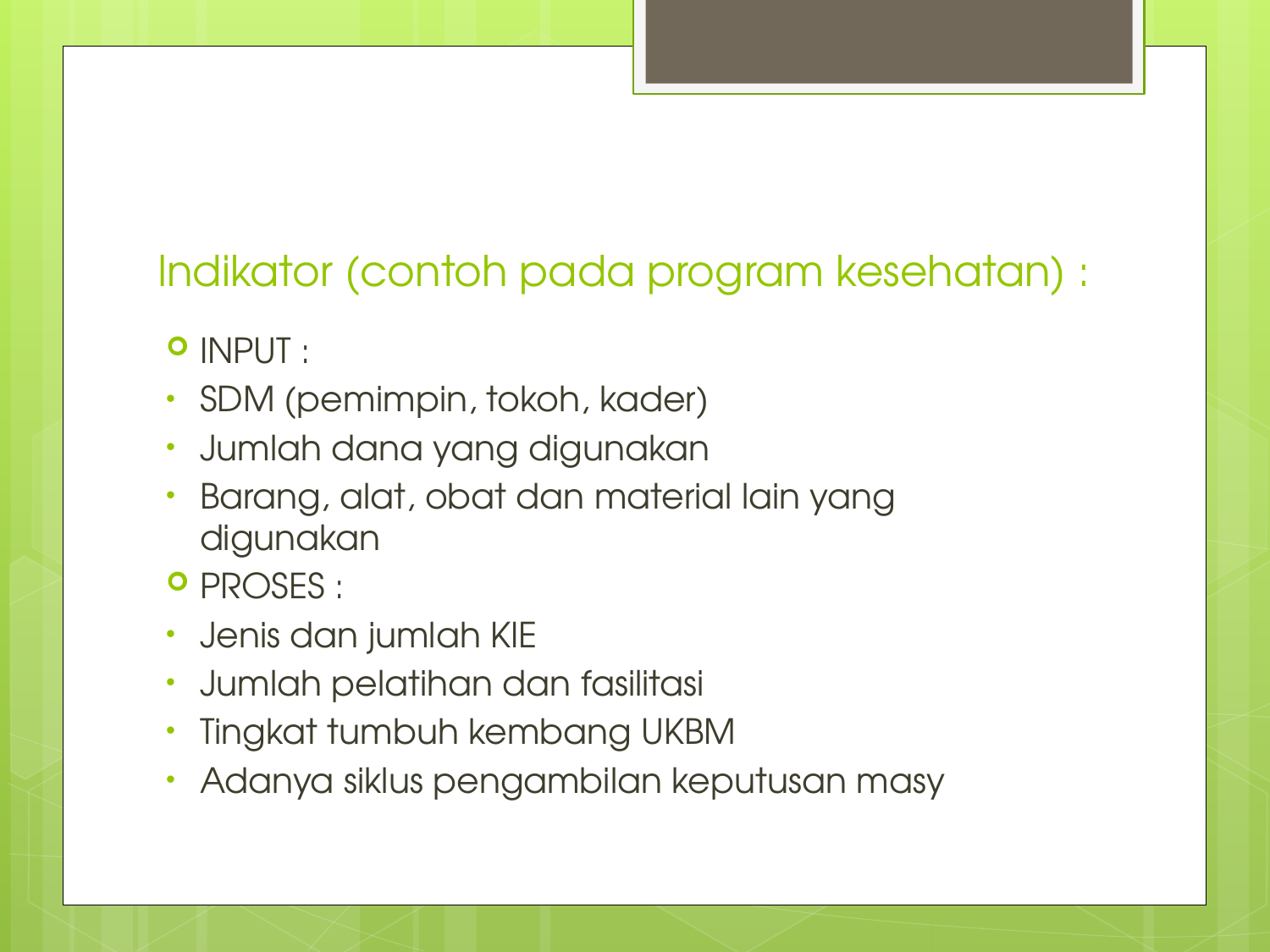

# Indikator (contoh pada program kesehatan) :
INPUT :
SDM (pemimpin, tokoh, kader)
Jumlah dana yang digunakan
Barang, alat, obat dan material lain yang digunakan
PROSES :
Jenis dan jumlah KIE
Jumlah pelatihan dan fasilitasi
Tingkat tumbuh kembang UKBM
Adanya siklus pengambilan keputusan masy